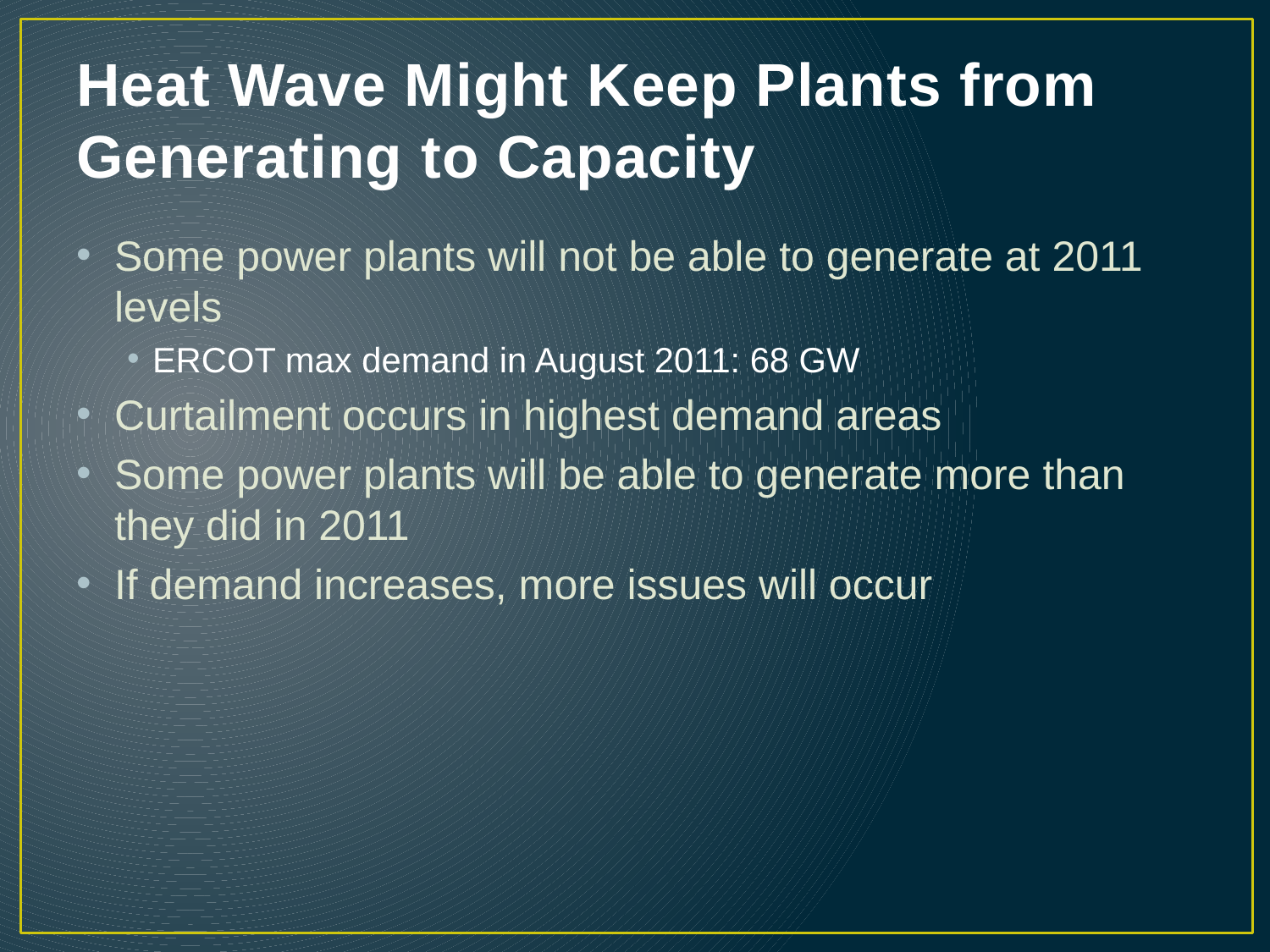

# Heat Wave Might Keep Plants from Generating to Capacity
Some power plants will not be able to generate at 2011 levels
ERCOT max demand in August 2011: 68 GW
Curtailment occurs in highest demand areas
Some power plants will be able to generate more than they did in 2011
If demand increases, more issues will occur